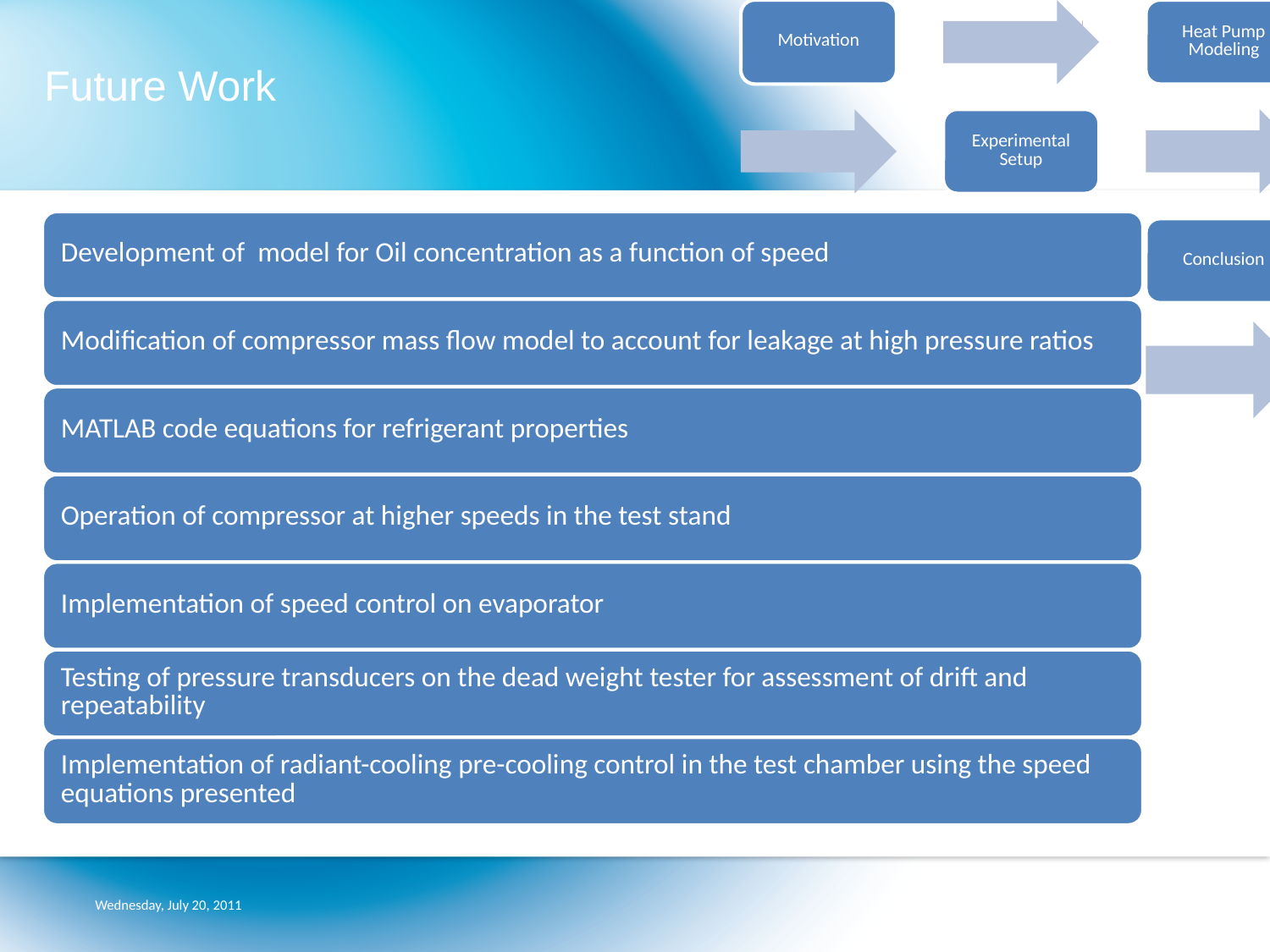

Motivation
Conclusion
Future Work
Experimental Setup
Heat Pump Modeling
Future Work
Development of  model for Oil concentration as a function of speed
MATLAB code equations for refrigerant properties
Operation of compressor at higher speeds in the test stand
Testing of pressure transducers on the dead weight tester for assessment of drift and repeatability
Implementation of speed control on evaporator
Implementation of radiant-cooling pre-cooling control in the test chamber using the speed equations presented
Modification of compressor mass flow model to account for leakage at high pressure ratios
Wednesday, July 20, 2011